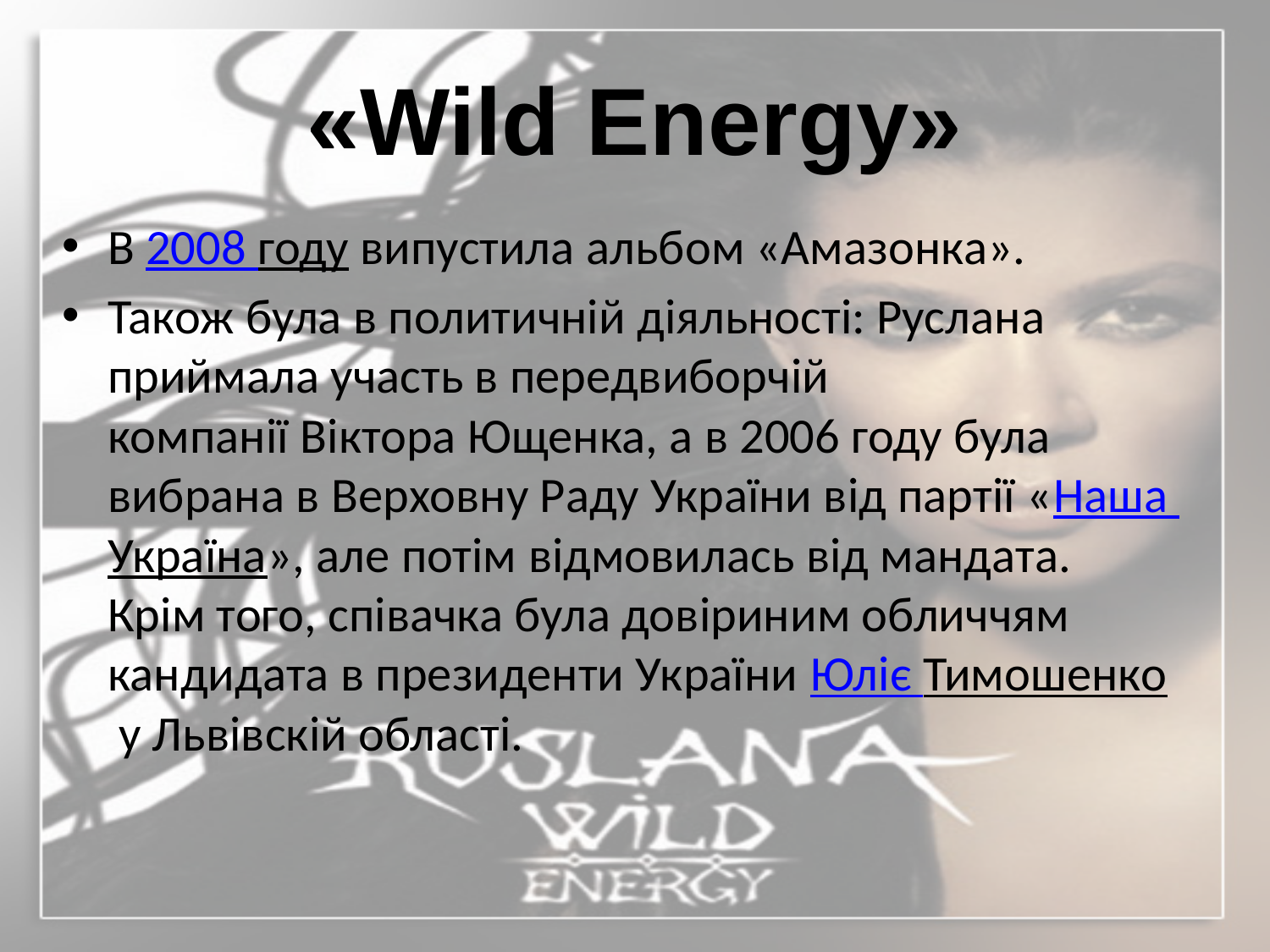

# «Wild Energy»

В 2008 году випустила альбом «Амазонка».
Також була в политичній діяльності: Руслана приймала участь в передвиборчій компанії Віктора Ющенка, а в 2006 году була вибрана в Верховну Раду України від партії «Наша Україна», але потім відмовилась від мандата. Крім того, співачка була довіриним обличчям кандидата в президенти України Юліє Тимошенко у Львівскій області.